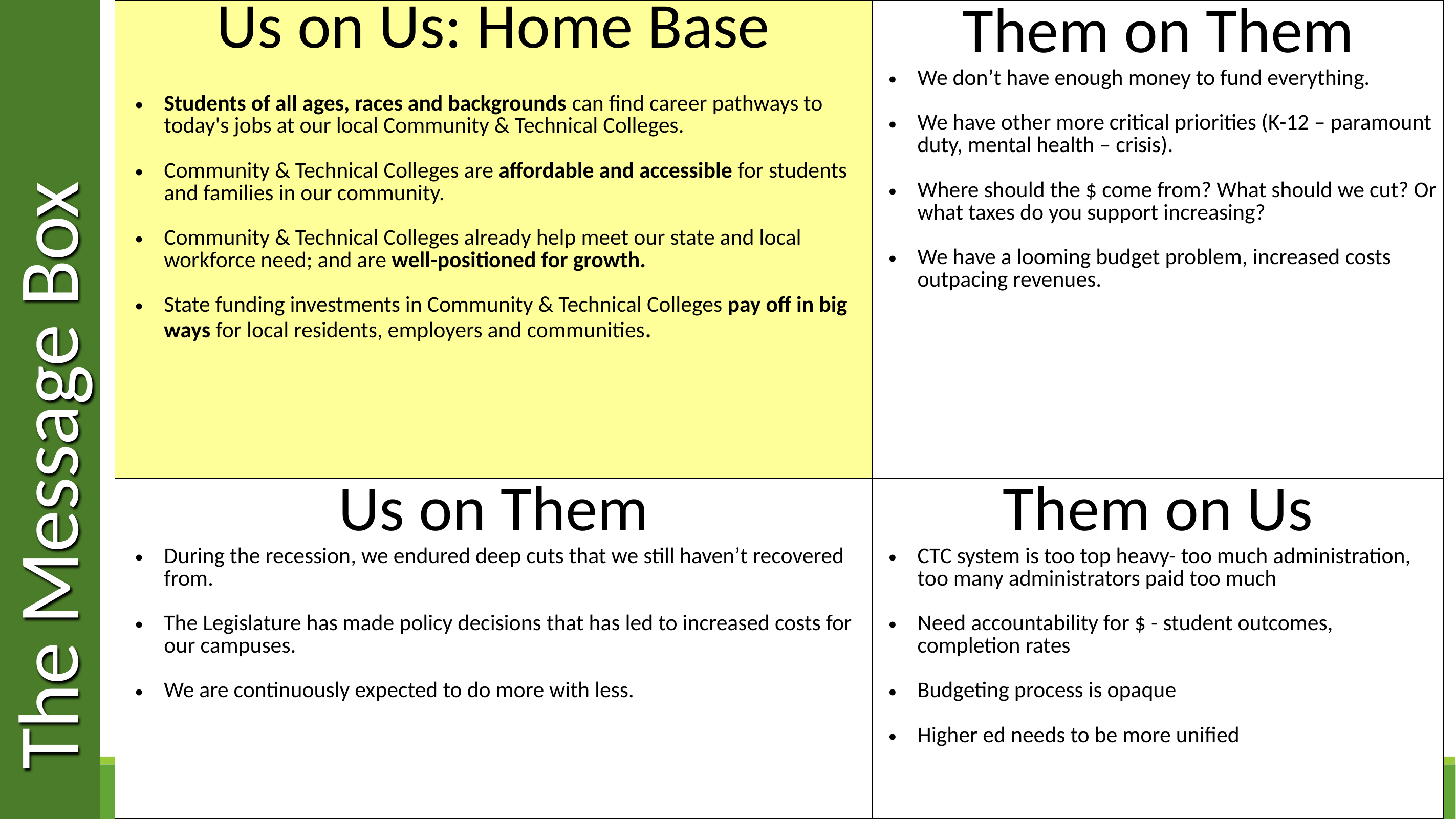

| Us on Us: Home Base Students of all ages, races and backgrounds can find career pathways to today's jobs at our local Community & Technical Colleges. Community & Technical Colleges are affordable and accessible for students and families in our community.  Community & Technical Colleges already help meet our state and local workforce need; and are well-positioned for growth.  State funding investments in Community & Technical Colleges pay off in big ways for local residents, employers and communities. | Them on Them We don’t have enough money to fund everything. We have other more critical priorities (K-12 – paramount duty, mental health – crisis). Where should the $ come from? What should we cut? Or what taxes do you support increasing? We have a looming budget problem, increased costs outpacing revenues. |
| --- | --- |
| Us on Them During the recession, we endured deep cuts that we still haven’t recovered from. The Legislature has made policy decisions that has led to increased costs for our campuses. We are continuously expected to do more with less. | Them on Us CTC system is too top heavy- too much administration, too many administrators paid too much Need accountability for $ - student outcomes, completion rates Budgeting process is opaque Higher ed needs to be more unified |

The Message Box